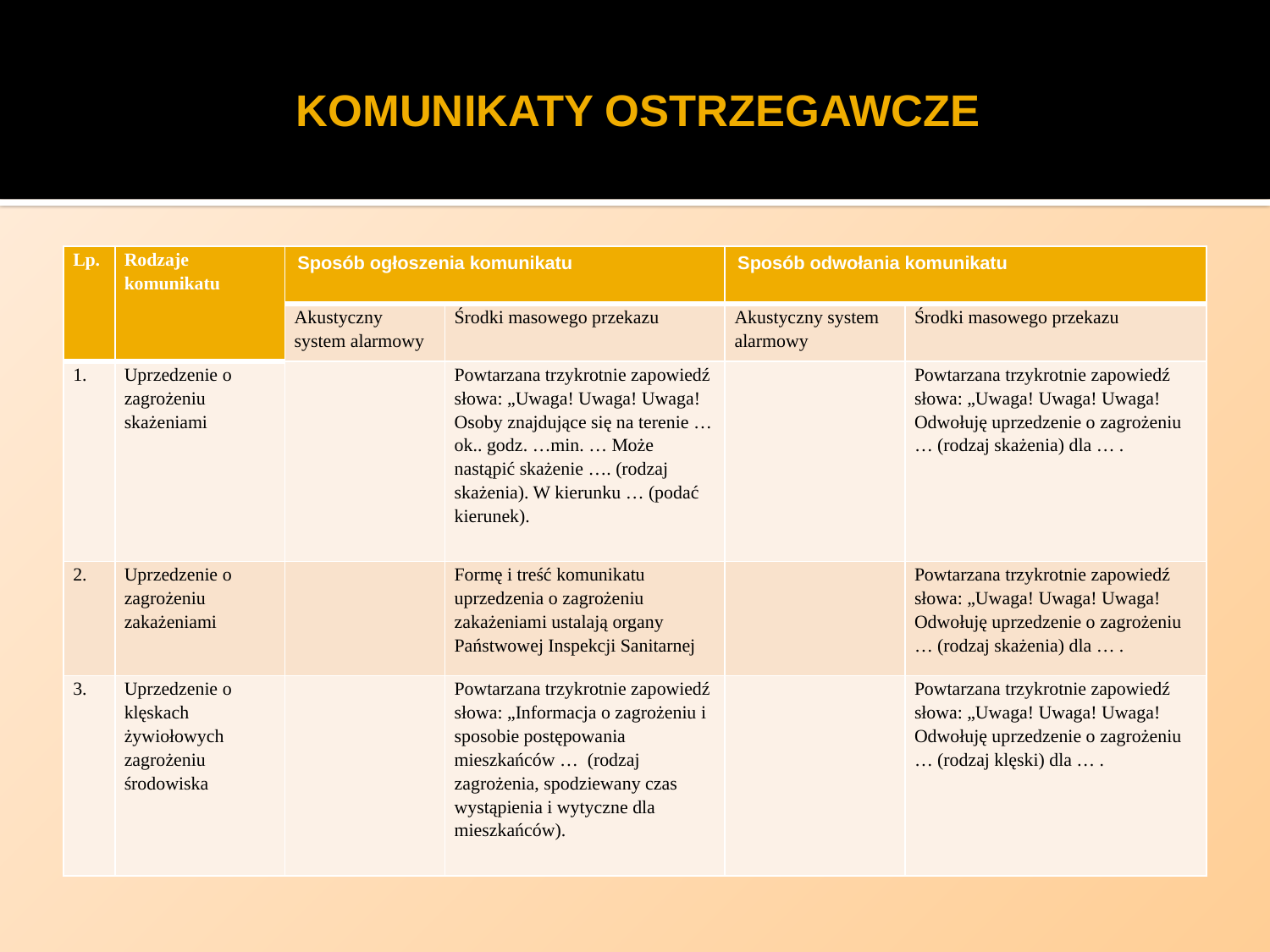

# KOMUNIKATY OSTRZEGAWCZE
| Lp. | Rodzaje komunikatu | Sposób ogłoszenia komunikatu |  | Sposób odwołania komunikatu |  |
| --- | --- | --- | --- | --- | --- |
|  |  | Akustyczny system alarmowy | Środki masowego przekazu | Akustyczny system alarmowy | Środki masowego przekazu |
| 1. | Uprzedzenie o zagrożeniu skażeniami |  | Powtarzana trzykrotnie zapowiedź słowa: „Uwaga! Uwaga! Uwaga! Osoby znajdujące się na terenie … ok.. godz. …min. … Może nastąpić skażenie …. (rodzaj skażenia). W kierunku … (podać kierunek). |  | Powtarzana trzykrotnie zapowiedź słowa: „Uwaga! Uwaga! Uwaga! Odwołuję uprzedzenie o zagrożeniu … (rodzaj skażenia) dla … . |
| 2. | Uprzedzenie o zagrożeniu zakażeniami |  | Formę i treść komunikatu uprzedzenia o zagrożeniu zakażeniami ustalają organy Państwowej Inspekcji Sanitarnej |  | Powtarzana trzykrotnie zapowiedź słowa: „Uwaga! Uwaga! Uwaga! Odwołuję uprzedzenie o zagrożeniu … (rodzaj skażenia) dla … . |
| 3. | Uprzedzenie o klęskach żywiołowych zagrożeniu środowiska |  | Powtarzana trzykrotnie zapowiedź słowa: „Informacja o zagrożeniu i sposobie postępowania mieszkańców … (rodzaj zagrożenia, spodziewany czas wystąpienia i wytyczne dla mieszkańców). |  | Powtarzana trzykrotnie zapowiedź słowa: „Uwaga! Uwaga! Uwaga! Odwołuję uprzedzenie o zagrożeniu … (rodzaj klęski) dla … . |